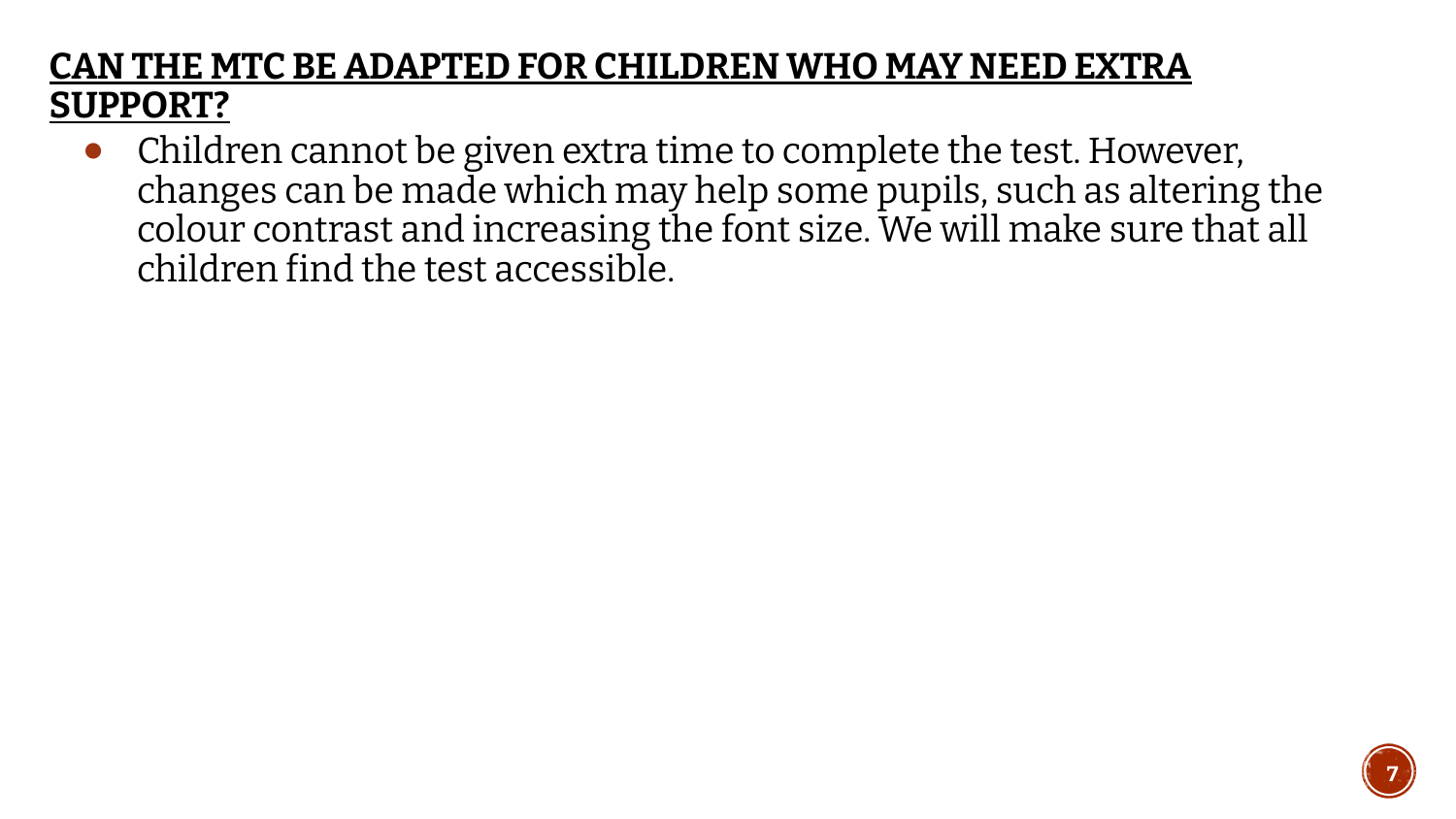

# Can the MTC be adapted for children who may need extra support?
Children cannot be given extra time to complete the test. However, changes can be made which may help some pupils, such as altering the colour contrast and increasing the font size. We will make sure that all children find the test accessible.

7